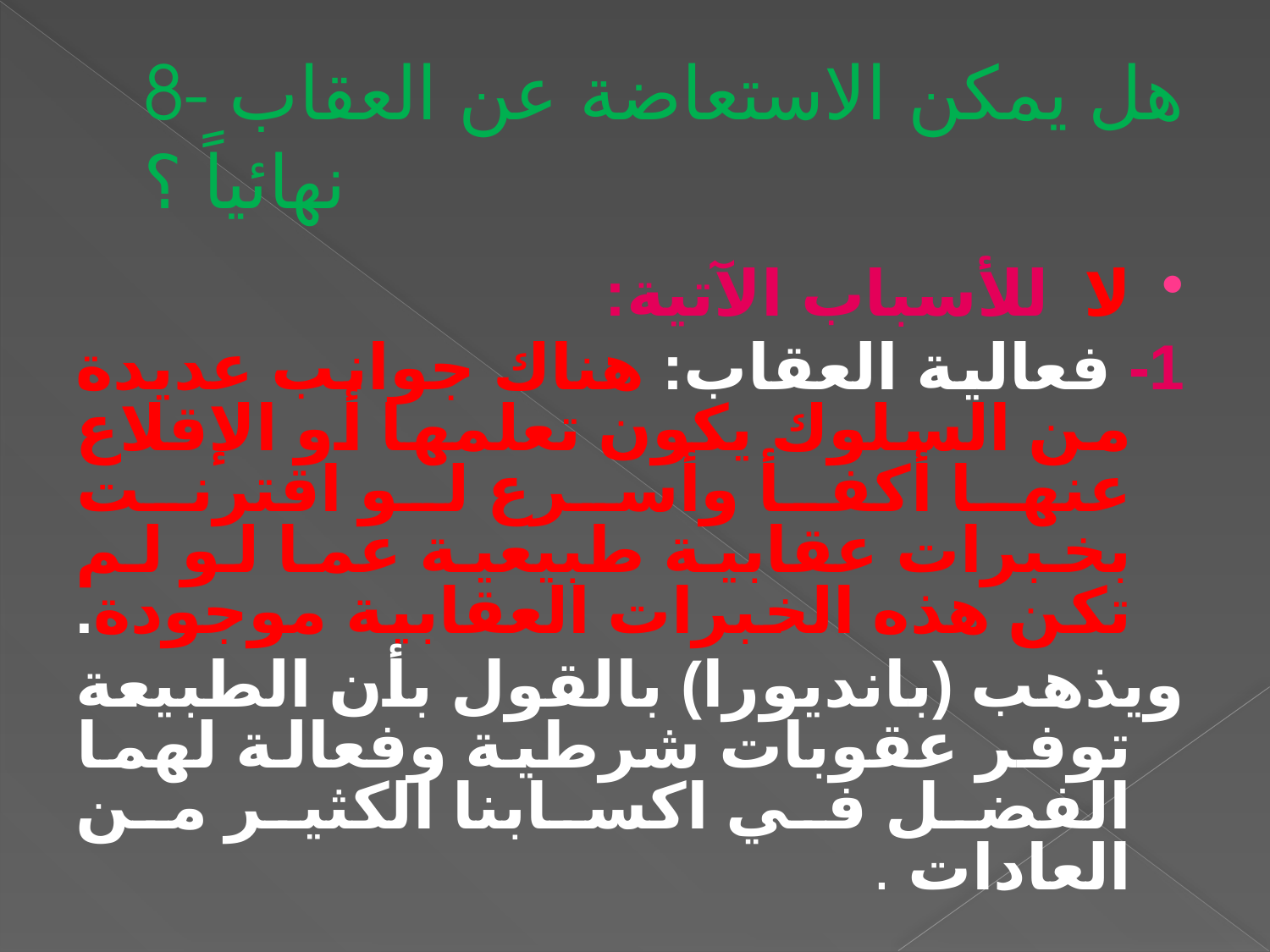

# 8- هل يمكن الاستعاضة عن العقاب نهائياً ؟
لا  للأسباب الآتية:
1- فعالية العقاب: هناك جوانب عديدة من السلوك يكون تعلمها أو الإقلاع عنها أكفأ وأسرع لو اقترنت بخبرات عقابية طبيعية عما لو لم تكن هذه الخبرات العقابية موجودة.
ويذهب (بانديورا) بالقول بأن الطبيعة توفر عقوبات شرطية وفعالة لهما الفضل في اكسابنا الكثير من العادات .